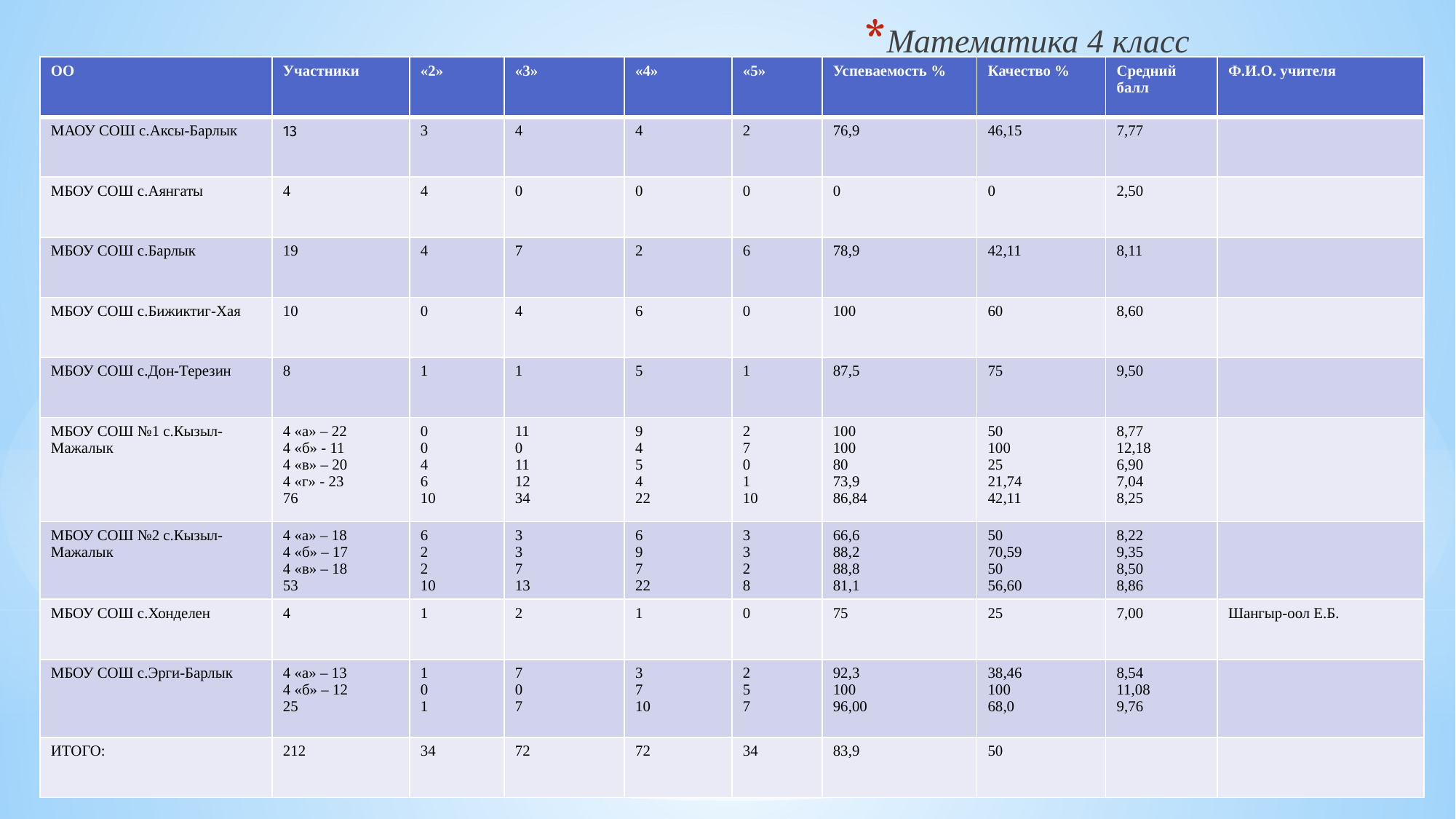

Математика 4 класс
| ОО | Участники | «2» | «3» | «4» | «5» | Успеваемость % | Качество % | Средний балл | Ф.И.О. учителя |
| --- | --- | --- | --- | --- | --- | --- | --- | --- | --- |
| МАОУ СОШ с.Аксы-Барлык | 13 | 3 | 4 | 4 | 2 | 76,9 | 46,15 | 7,77 |  |
| МБОУ СОШ с.Аянгаты | 4 | 4 | 0 | 0 | 0 | 0 | 0 | 2,50 |  |
| МБОУ СОШ с.Барлык | 19 | 4 | 7 | 2 | 6 | 78,9 | 42,11 | 8,11 |  |
| МБОУ СОШ с.Бижиктиг-Хая | 10 | 0 | 4 | 6 | 0 | 100 | 60 | 8,60 |  |
| МБОУ СОШ с.Дон-Терезин | 8 | 1 | 1 | 5 | 1 | 87,5 | 75 | 9,50 |  |
| МБОУ СОШ №1 с.Кызыл-Мажалык | 4 «а» – 22 4 «б» - 11 4 «в» – 20 4 «г» - 23 76 | 0 0 4 6 10 | 11 0 11 12 34 | 9 4 5 4 22 | 2 7 0 1 10 | 100 100 80 73,9 86,84 | 50 100 25 21,74 42,11 | 8,77 12,18 6,90 7,04 8,25 |  |
| МБОУ СОШ №2 с.Кызыл-Мажалык | 4 «а» – 18 4 «б» – 17 4 «в» – 18 53 | 6 2 2 10 | 3 3 7 13 | 6 9 7 22 | 3 3 2 8 | 66,6 88,2 88,8 81,1 | 50 70,59 50 56,60 | 8,22 9,35 8,50 8,86 |  |
| МБОУ СОШ с.Хонделен | 4 | 1 | 2 | 1 | 0 | 75 | 25 | 7,00 | Шангыр-оол Е.Б. |
| МБОУ СОШ с.Эрги-Барлык | 4 «а» – 13 4 «б» – 12 25 | 1 0 1 | 7 0 7 | 3 7 10 | 2 5 7 | 92,3 100 96,00 | 38,46 100 68,0 | 8,54 11,08 9,76 |  |
| ИТОГО: | 212 | 34 | 72 | 72 | 34 | 83,9 | 50 |  |  |
#